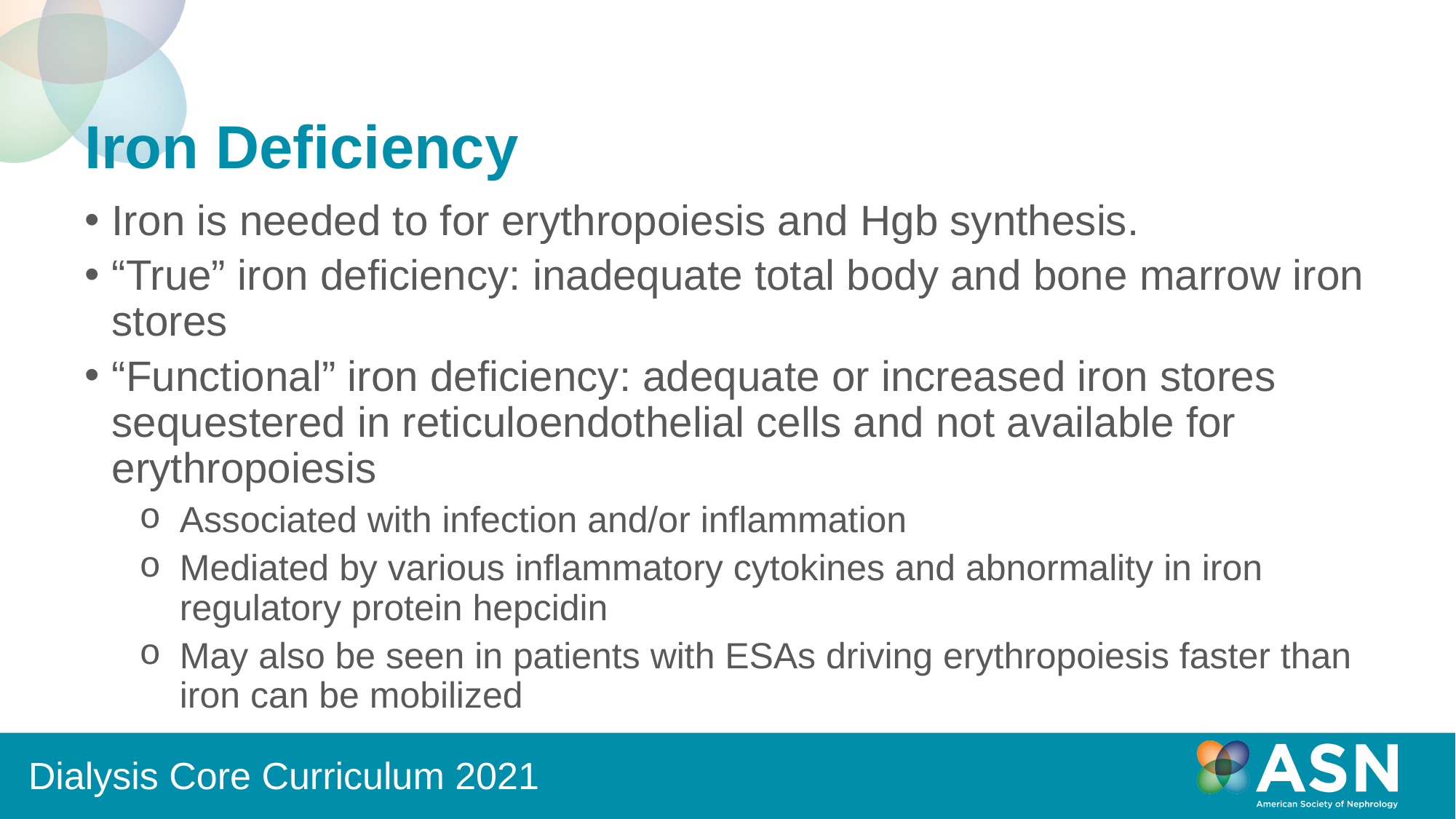

# Iron Deficiency
Iron is needed to for erythropoiesis and Hgb synthesis.
“True” iron deficiency: inadequate total body and bone marrow iron stores
“Functional” iron deficiency: adequate or increased iron stores sequestered in reticuloendothelial cells and not available for erythropoiesis
Associated with infection and/or inflammation
Mediated by various inflammatory cytokines and abnormality in iron regulatory protein hepcidin
May also be seen in patients with ESAs driving erythropoiesis faster than iron can be mobilized

Dialysis Core Curriculum 2021